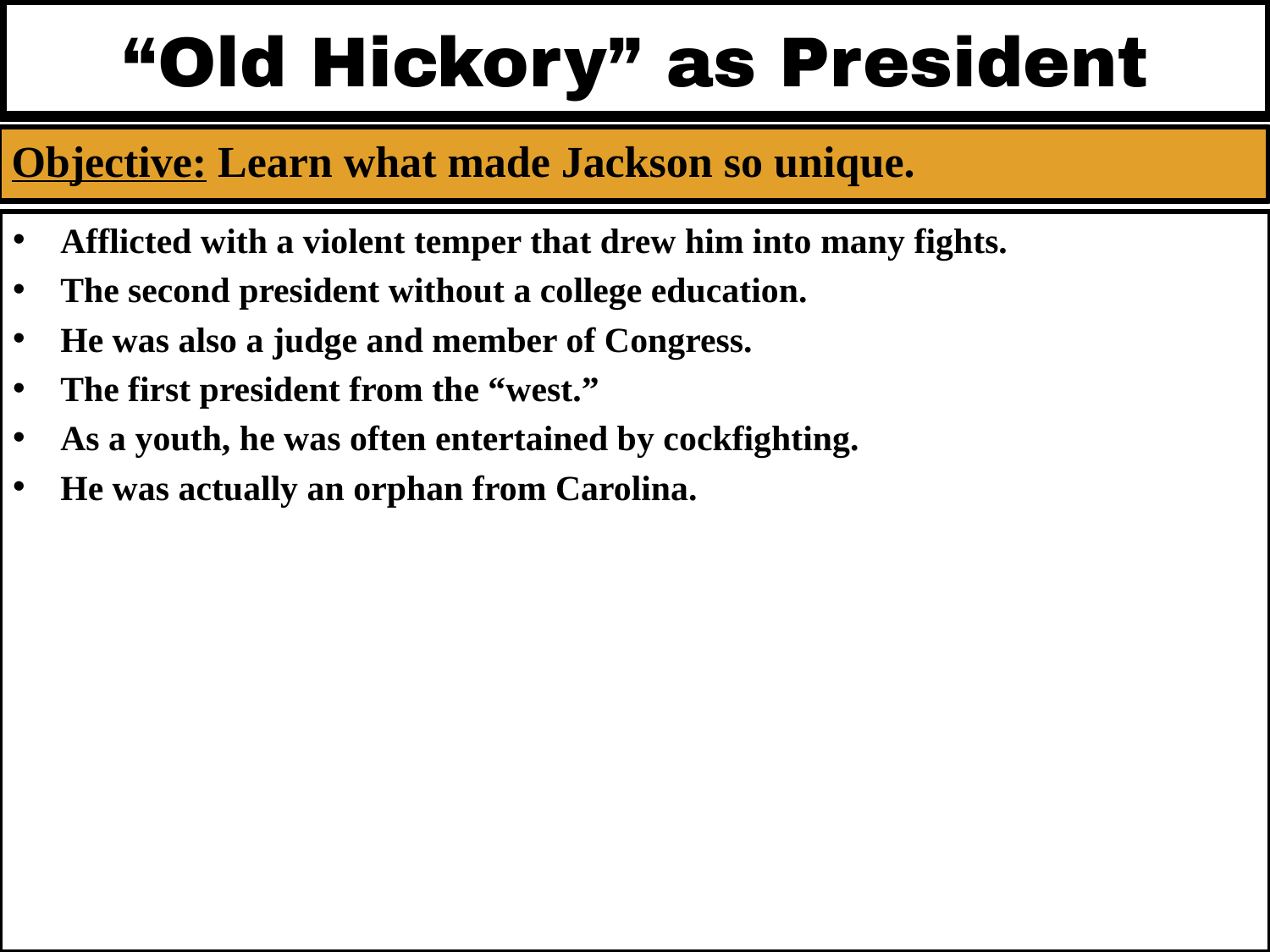

# “Old Hickory” as President
Objective: Learn what made Jackson so unique.
Afflicted with a violent temper that drew him into many fights.
The second president without a college education.
He was also a judge and member of Congress.
The first president from the “west.”
As a youth, he was often entertained by cockfighting.
He was actually an orphan from Carolina.